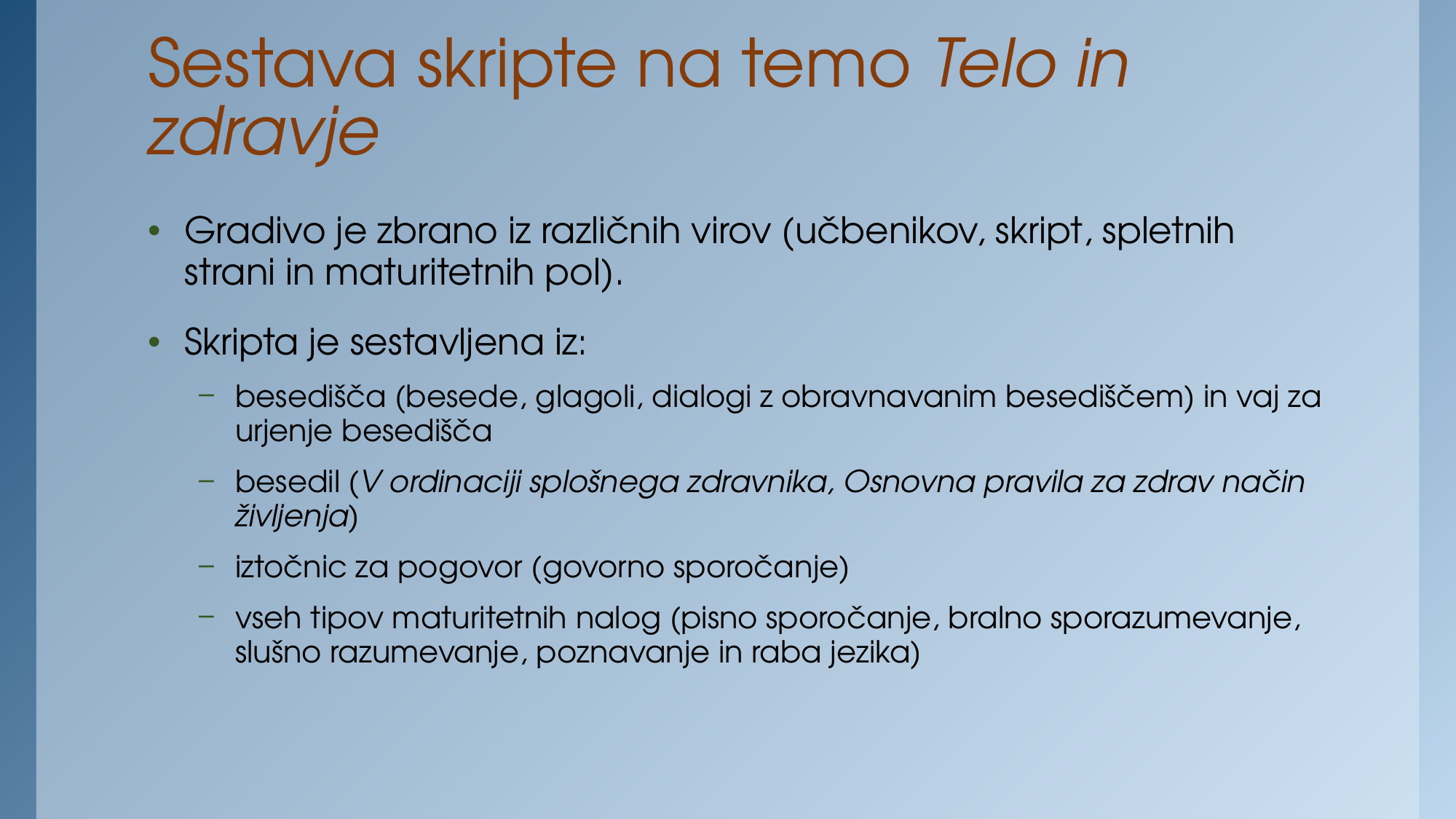

# Sestava skripte na temo Telo in zdravje
Gradivo je zbrano iz različnih virov (učbenikov, skript, spletnih strani in maturitetnih pol).
Skripta je sestavljena iz:
besedišča (besede, glagoli, dialogi z obravnavanim besediščem) in vaj za urjenje besedišča
besedil (V ordinaciji splošnega zdravnika, Osnovna pravila za zdrav način življenja)
iztočnic za pogovor (govorno sporočanje)
vseh tipov maturitetnih nalog (pisno sporočanje, bralno sporazumevanje, slušno razumevanje, poznavanje in raba jezika)